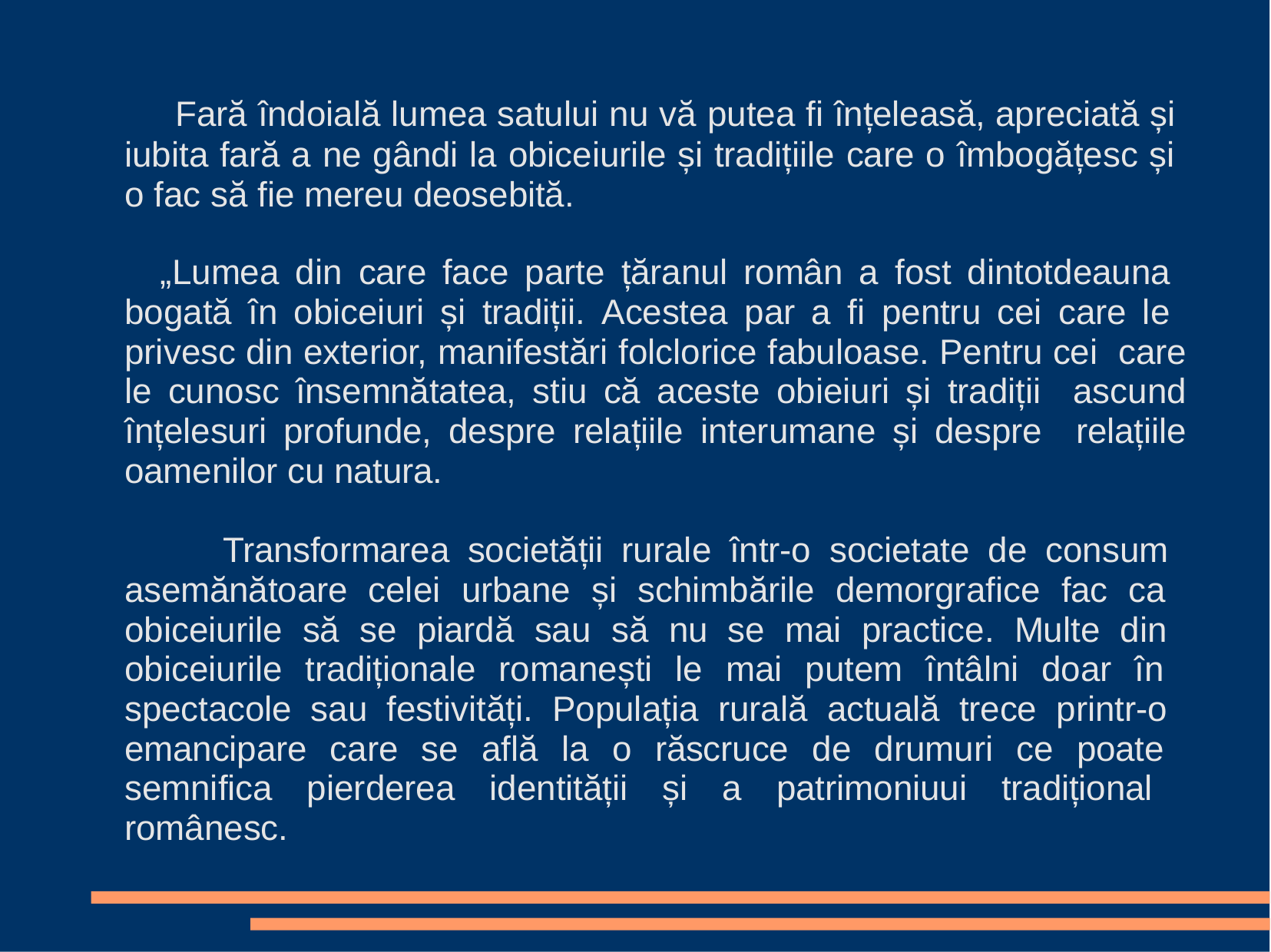

Fară îndoială lumea satului nu vă putea fi înțeleasă, apreciată și  iubita fară a ne gândi la obiceiurile și tradițiile care o îmbogățesc și  o fac să fie mereu deosebită.

„Lumea din care face parte țăranul român a fost dintotdeauna  bogată în obiceiuri și tradiții. Acestea par a fi pentru cei care le  privesc din exterior, manifestări folclorice fabuloase. Pentru cei  care le cunosc însemnătatea, stiu că aceste obieiuri și tradiții  ascund înțelesuri profunde, despre relațiile interumane și despre  relațiile oamenilor cu natura.

Transformarea societății rurale într-o societate de consum  asemănătoare celei urbane și schimbările demorgrafice fac ca  obiceiurile să se piardă sau să nu se mai practice. Multe din  obiceiurile tradiționale romanești le mai putem întâlni doar în  spectacole sau festivități. Populația rurală actuală trece printr-o  emancipare care se află la o răscruce de drumuri ce poate  semnifica pierderea identității și a patrimoniuui tradițional  românesc.